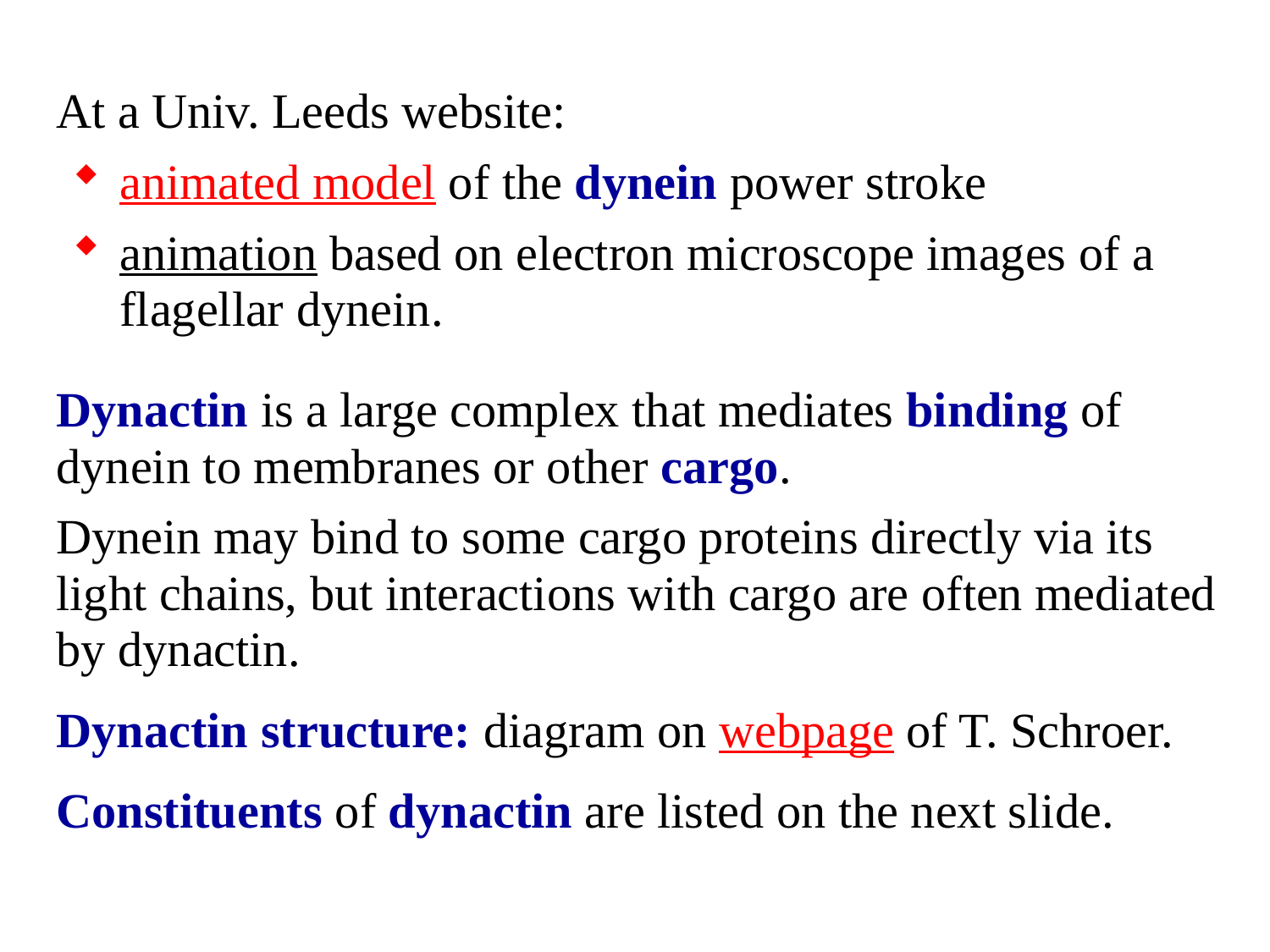

At a Univ. Leeds website:
animated model of the dynein power stroke
animation based on electron microscope images of a flagellar dynein.
Dynactin is a large complex that mediates binding of dynein to membranes or other cargo.
Dynein may bind to some cargo proteins directly via its light chains, but interactions with cargo are often mediated by dynactin.
Dynactin structure: diagram on webpage of T. Schroer.
Constituents of dynactin are listed on the next slide.